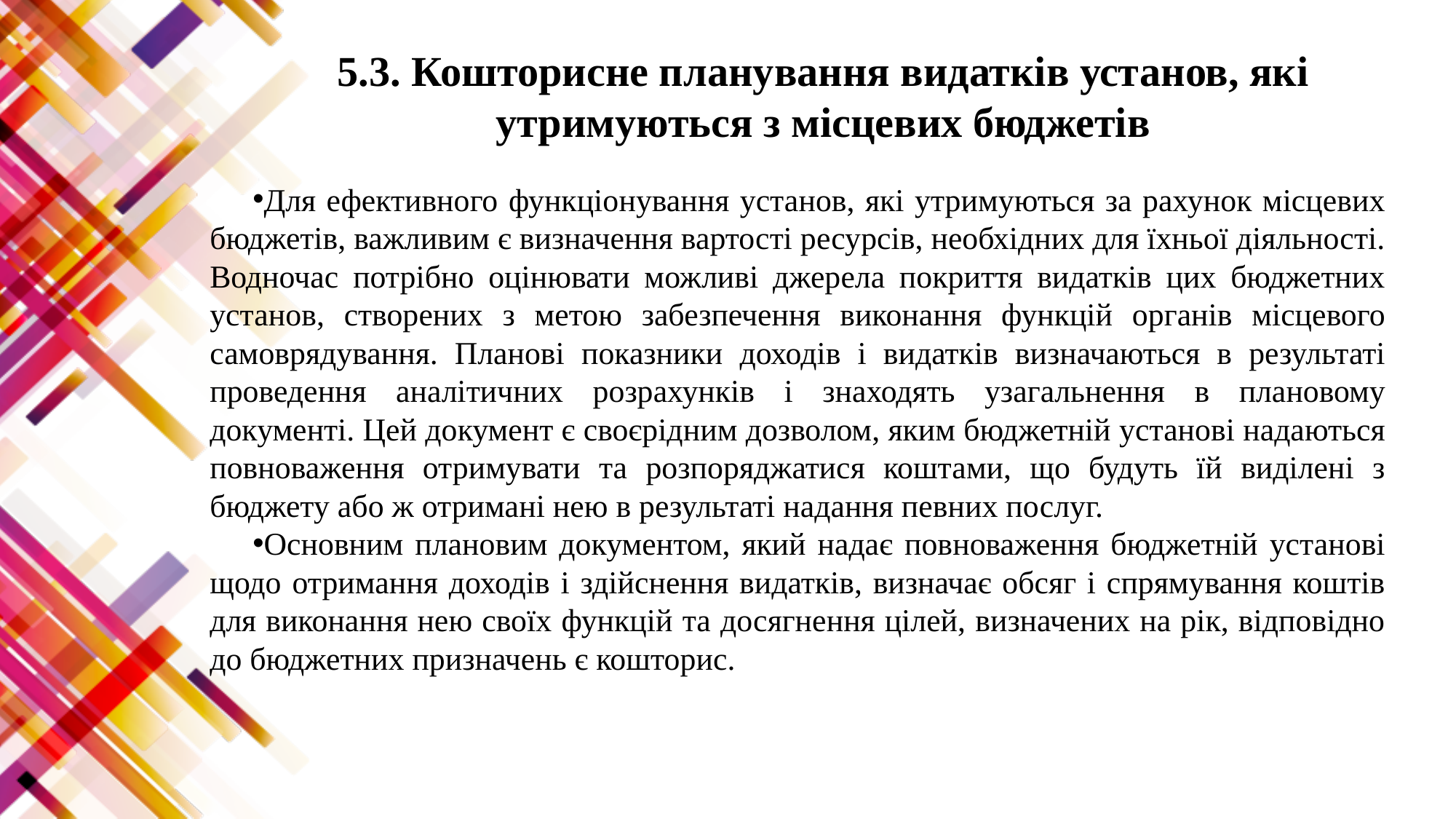

# 5.3. Кошторисне планування видатків установ, які утримуються з місцевих бюджетів
Для ефективного функціонування установ, які утримуються за рахунок місцевих бюджетів, важливим є визначення вартості ресурсів, необхідних для їхньої діяльності. Водночас потрібно оцінювати можливі джерела покриття видатків цих бюджетних установ, створених з метою забезпечення виконання функцій органів місцевого самоврядування. Планові показники доходів і видатків визначаються в результаті проведення аналітичних розрахунків і знаходять узагальнення в плановому документі. Цей документ є своєрідним дозволом, яким бюджетній установі надаються повноваження отримувати та розпоряджатися коштами, що будуть їй виділені з бюджету або ж отримані нею в результаті надання певних послуг.
Основним плановим документом, який надає повноваження бюджетній установі щодо отримання доходів і здійснення видатків, визначає обсяг і спрямування коштів для виконання нею своїх функцій та досягнення цілей, визначених на рік, відповідно до бюджетних призначень є кошторис.